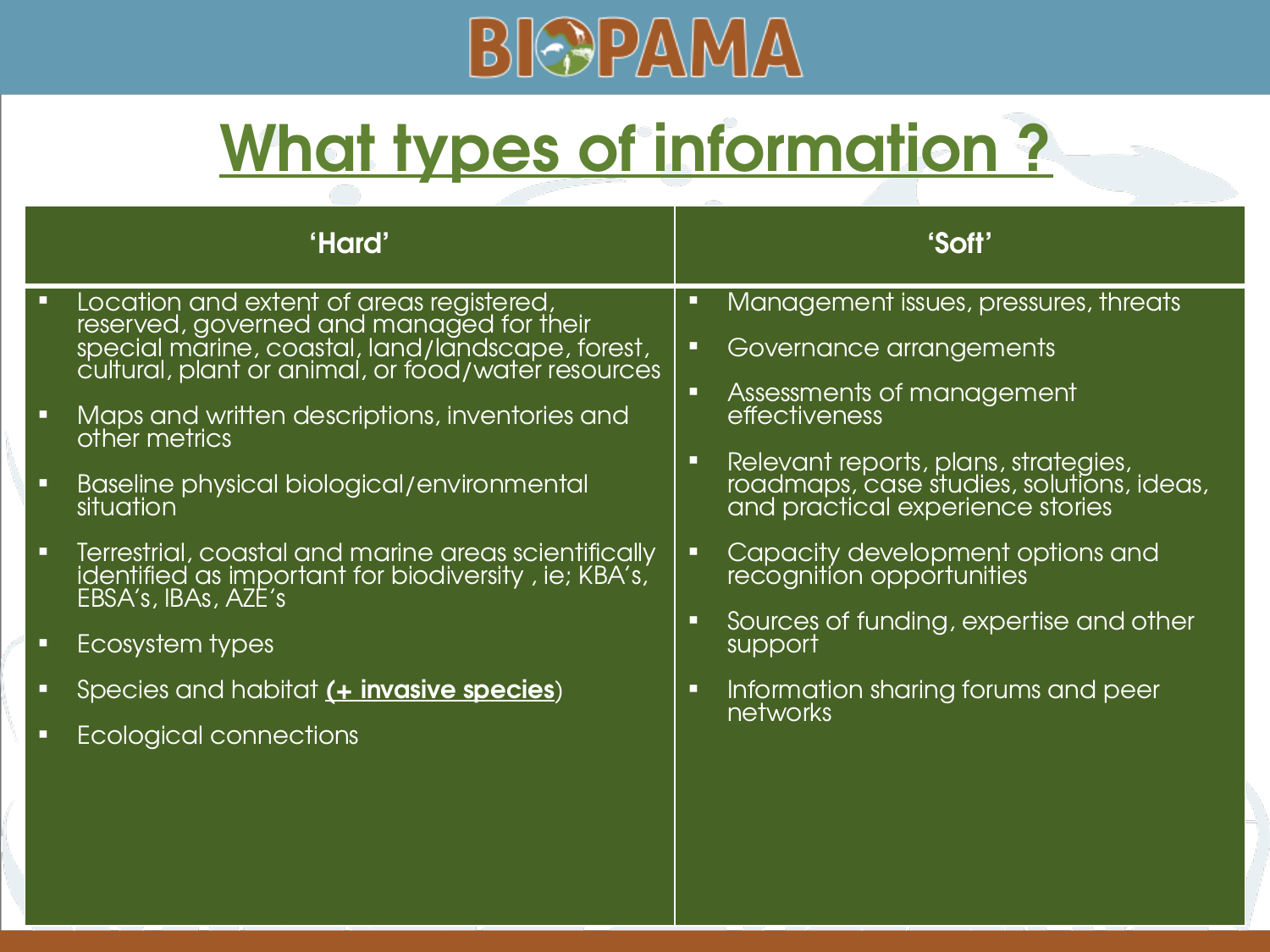

# What types of information ?
| ‘Hard’ | ‘Soft’ |
| --- | --- |
| Location and extent of areas registered, reserved, governed and managed for their special marine, coastal, land/landscape, forest, cultural, plant or animal, or food/water resources Maps and written descriptions, inventories and other metrics Baseline physical biological/environmental situation Terrestrial, coastal and marine areas scientifically identified as important for biodiversity , ie; KBA’s, EBSA’s, IBAs, AZE’s Ecosystem types Species and habitat (+ invasive species) Ecological connections | Management issues, pressures, threats Governance arrangements Assessments of management effectiveness Relevant reports, plans, strategies, roadmaps, case studies, solutions, ideas, and practical experience stories Capacity development options and recognition opportunities Sources of funding, expertise and other support Information sharing forums and peer networks |